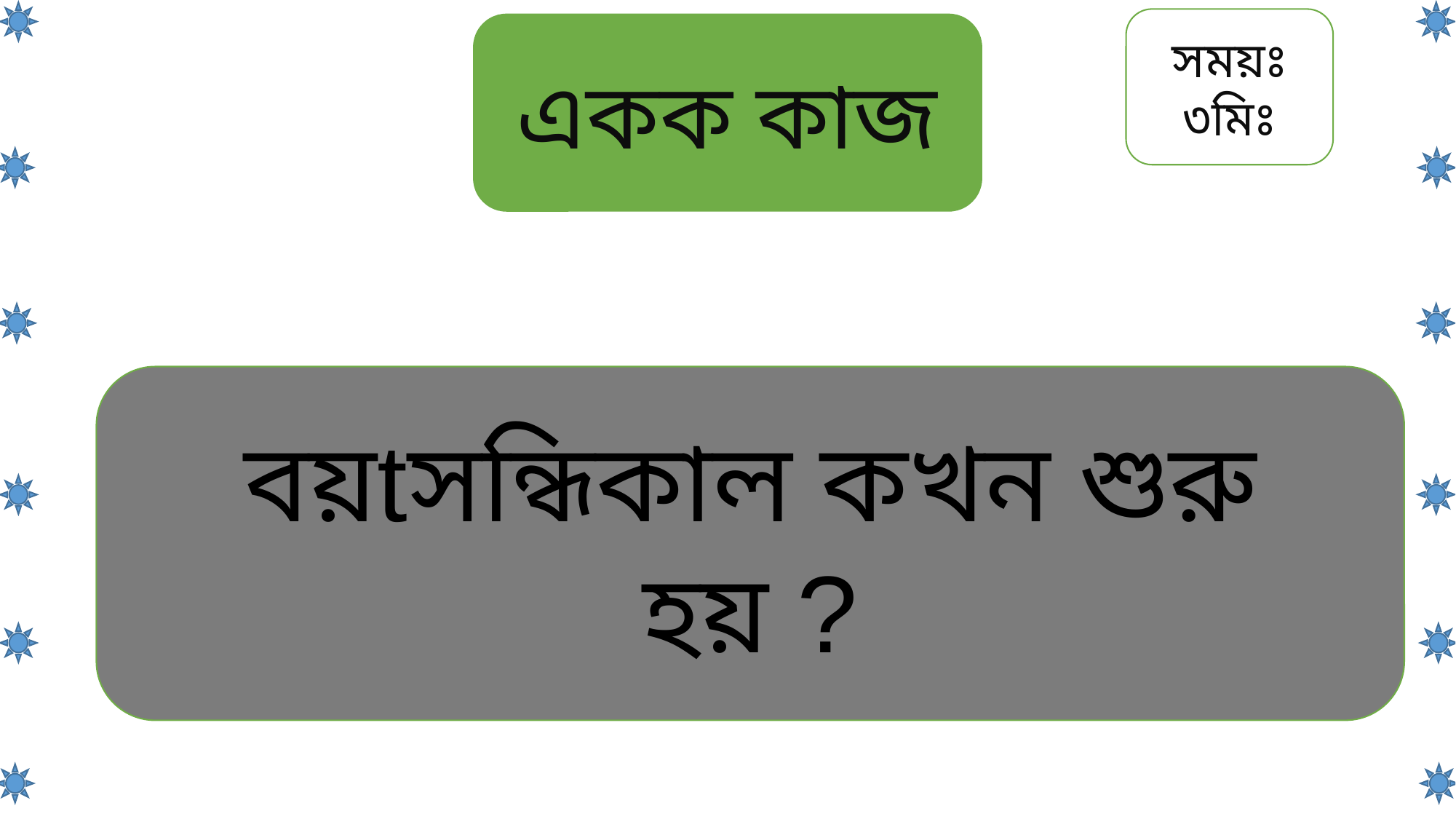

সময়ঃ
৩মিঃ
একক কাজ
বয়tসন্ধিকাল কখন শুরু হয় ?